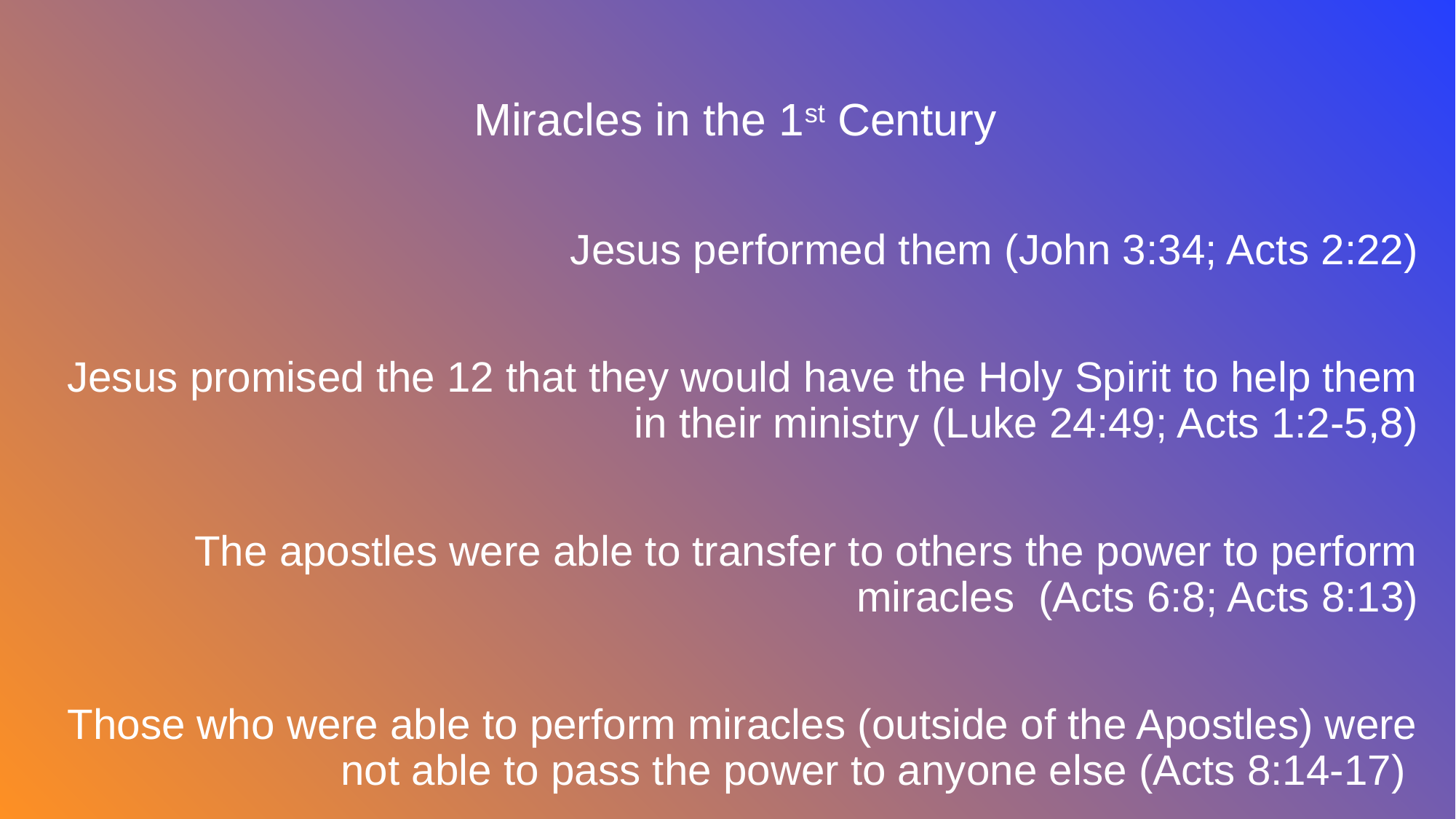

Miracles in the 1st Century

Jesus performed them (John 3:34; Acts 2:22)

Jesus promised the 12 that they would have the Holy Spirit to help them in their ministry (Luke 24:49; Acts 1:2-5,8)

The apostles were able to transfer to others the power to perform miracles  (Acts 6:8; Acts 8:13)

Those who were able to perform miracles (outside of the Apostles) were not able to pass the power to anyone else (Acts 8:14-17)